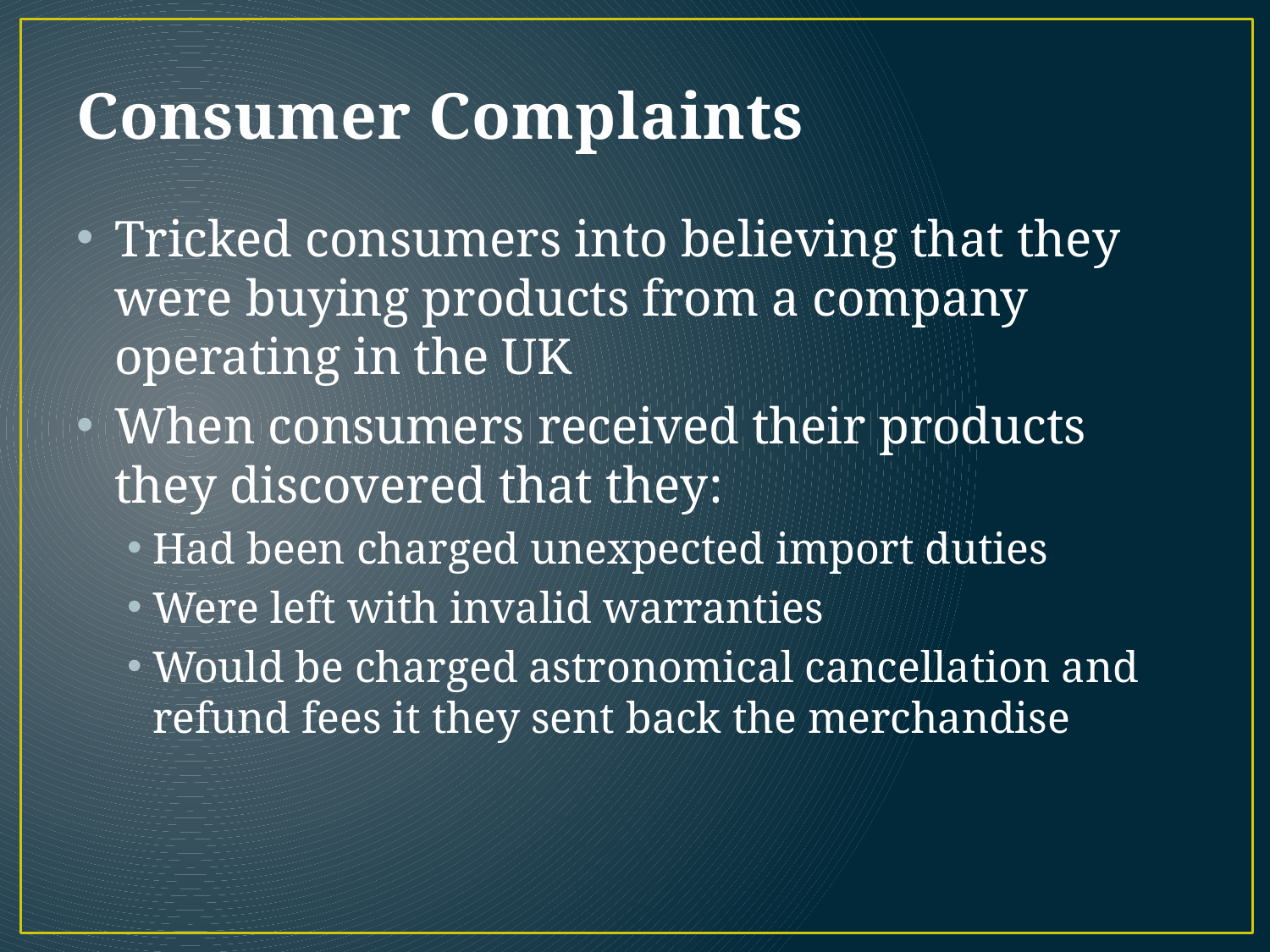

# Consumer Complaints
Tricked consumers into believing that they were buying products from a company operating in the UK
When consumers received their products they discovered that they:
Had been charged unexpected import duties
Were left with invalid warranties
Would be charged astronomical cancellation and refund fees it they sent back the merchandise